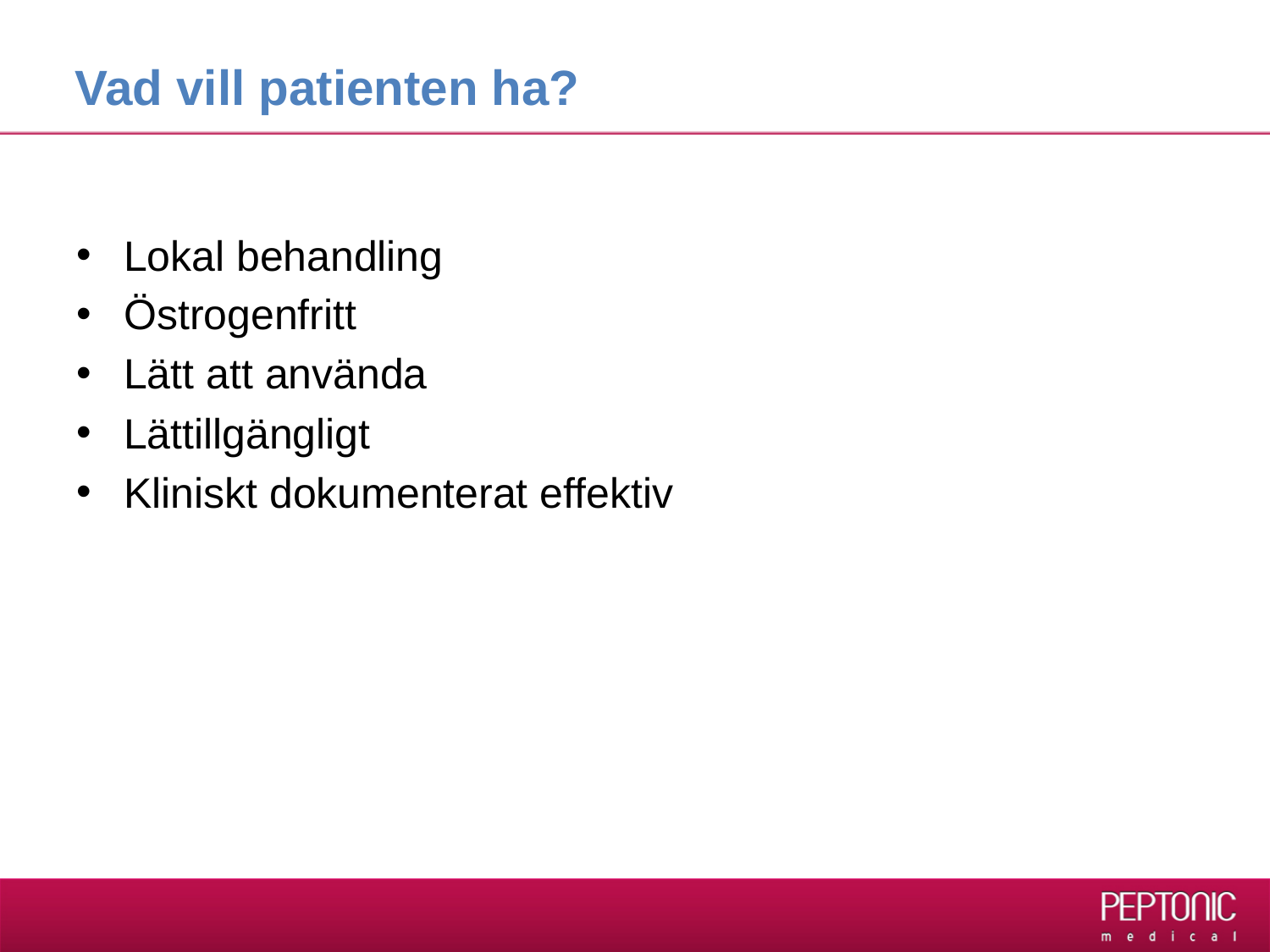

# Vad vill patienten ha?
Lokal behandling
Östrogenfritt
Lätt att använda
Lättillgängligt
Kliniskt dokumenterat effektiv